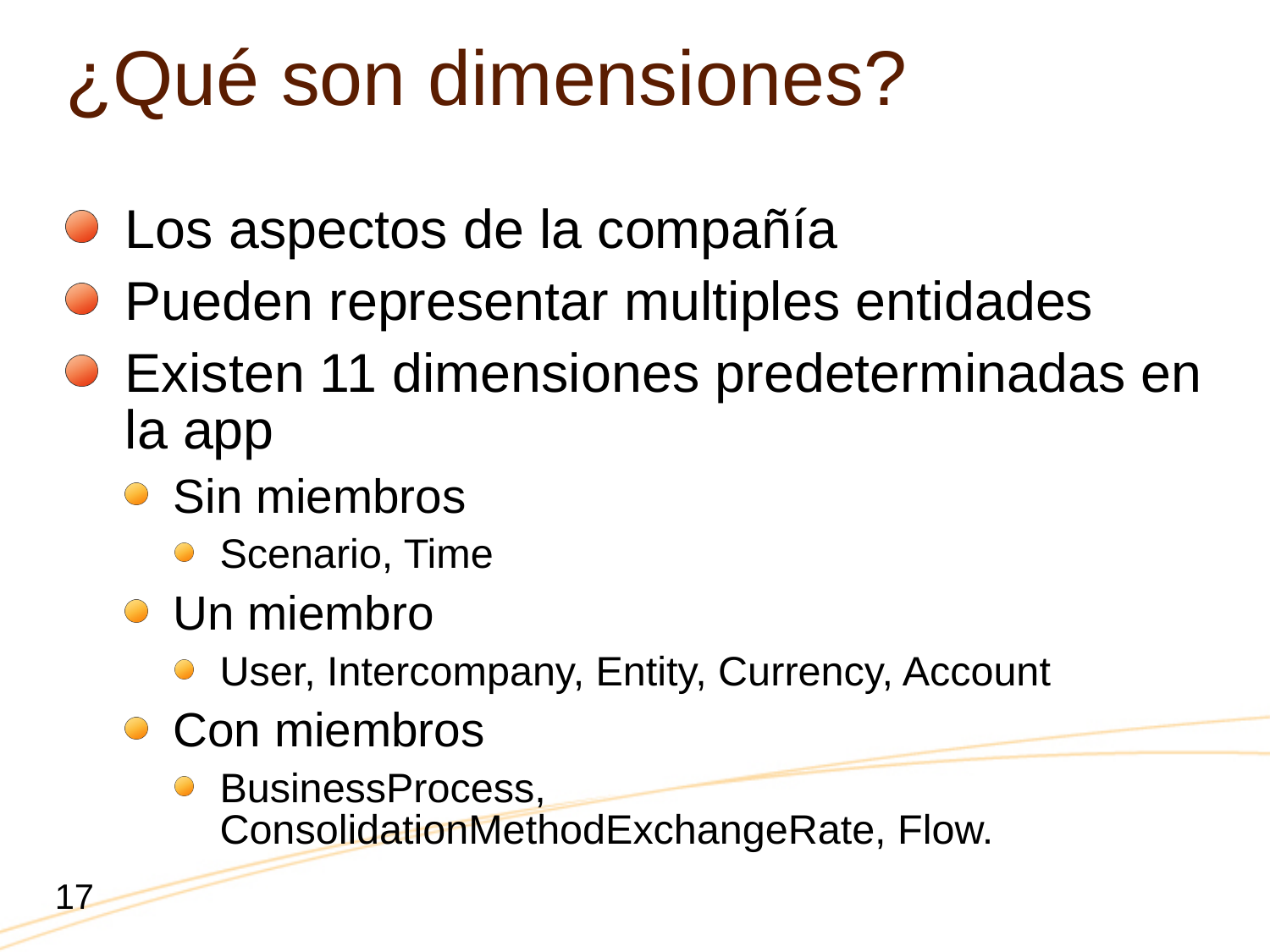

# ¿Qué son dimensiones?
Los aspectos de la compañía
Pueden representar multiples entidades
Existen 11 dimensiones predeterminadas en la app
Sin miembros
Scenario, Time
Un miembro
User, Intercompany, Entity, Currency, Account
Con miembros
BusinessProcess, ConsolidationMethodExchangeRate, Flow.
17